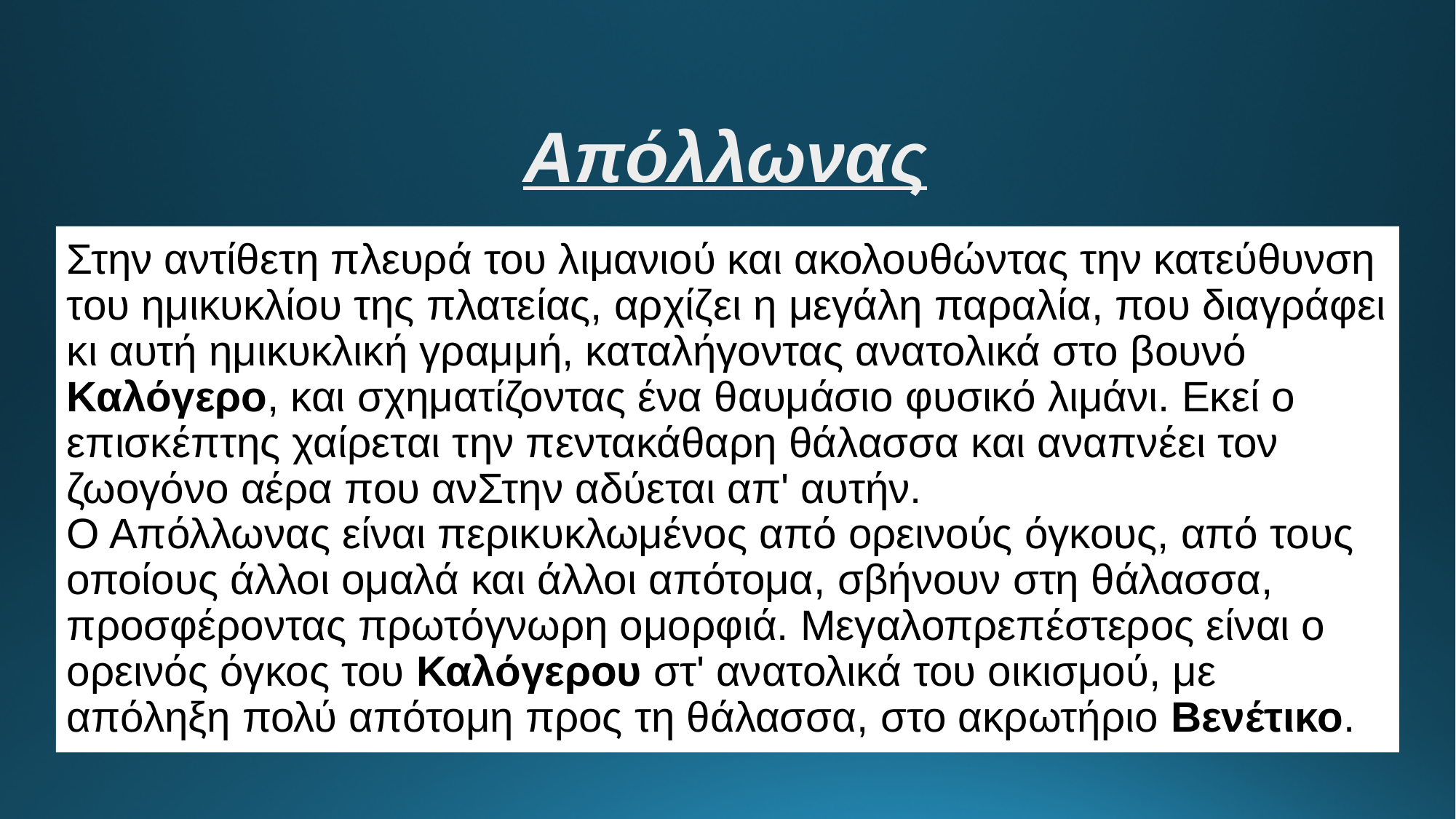

# Απόλλωνας
Στην αντίθετη πλευρά του λιμανιού και ακολουθώντας την κατεύθυνση του ημικυκλίου της πλατείας, αρχίζει η μεγάλη παραλία, που διαγράφει κι αυτή ημικυκλική γραμμή, καταλήγοντας ανατολικά στο βουνό Καλόγερο, και σχηματίζοντας ένα θαυμάσιο φυσικό λιμάνι. Εκεί ο επισκέπτης χαίρεται την πεντακάθαρη θάλασσα και αναπνέει τον ζωογόνο αέρα που ανΣτην αδύεται απ' αυτήν.
Ο Απόλλωνας είναι περικυκλωμένος από ορεινούς όγκους, από τους οποίους άλλοι ομαλά και άλλοι απότομα, σβήνουν στη θάλασσα, προσφέροντας πρωτόγνωρη ομορφιά. Μεγαλοπρεπέστερος είναι ο ορεινός όγκος του Καλόγερου στ' ανατολικά του οικισμού, με απόληξη πολύ απότομη προς τη θάλασσα, στο ακρωτήριο Βενέτικο.